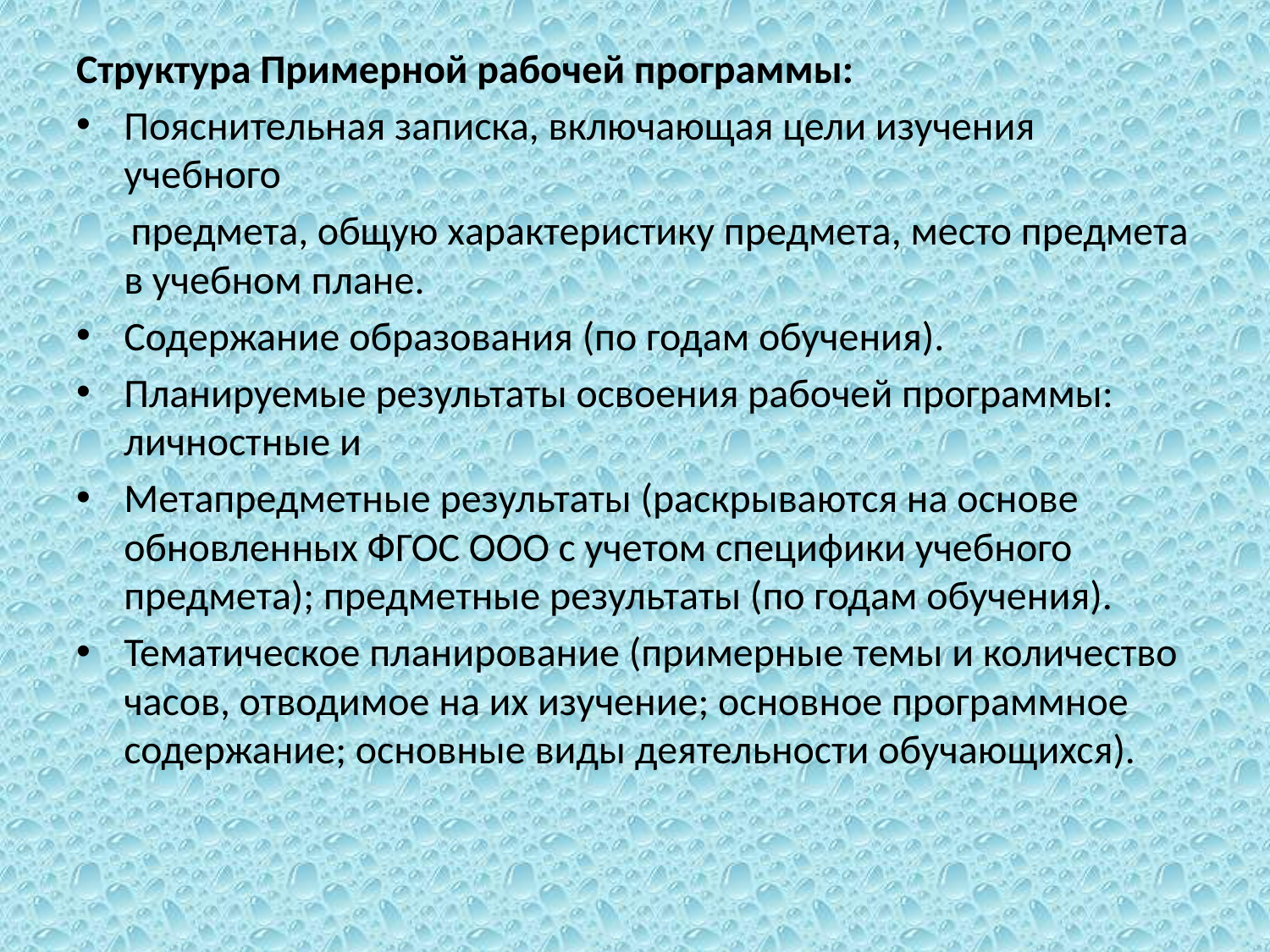

Структура Примерной рабочей программы:
Пояснительная записка, включающая цели изучения учебного
      предмета, общую характеристику предмета, место предмета в учебном плане.
Содержание образования (по годам обучения).
Планируемые результаты освоения рабочей программы: личностные и
Метапредметные результаты (раскрываются на основе обновленных ФГОС ООО с учетом специфики учебного предмета); предметные результаты (по годам обучения).
Тематическое планирование (примерные темы и количество  часов, отводимое на их изучение; основное программное содержание; основные виды деятельности обучающихся).